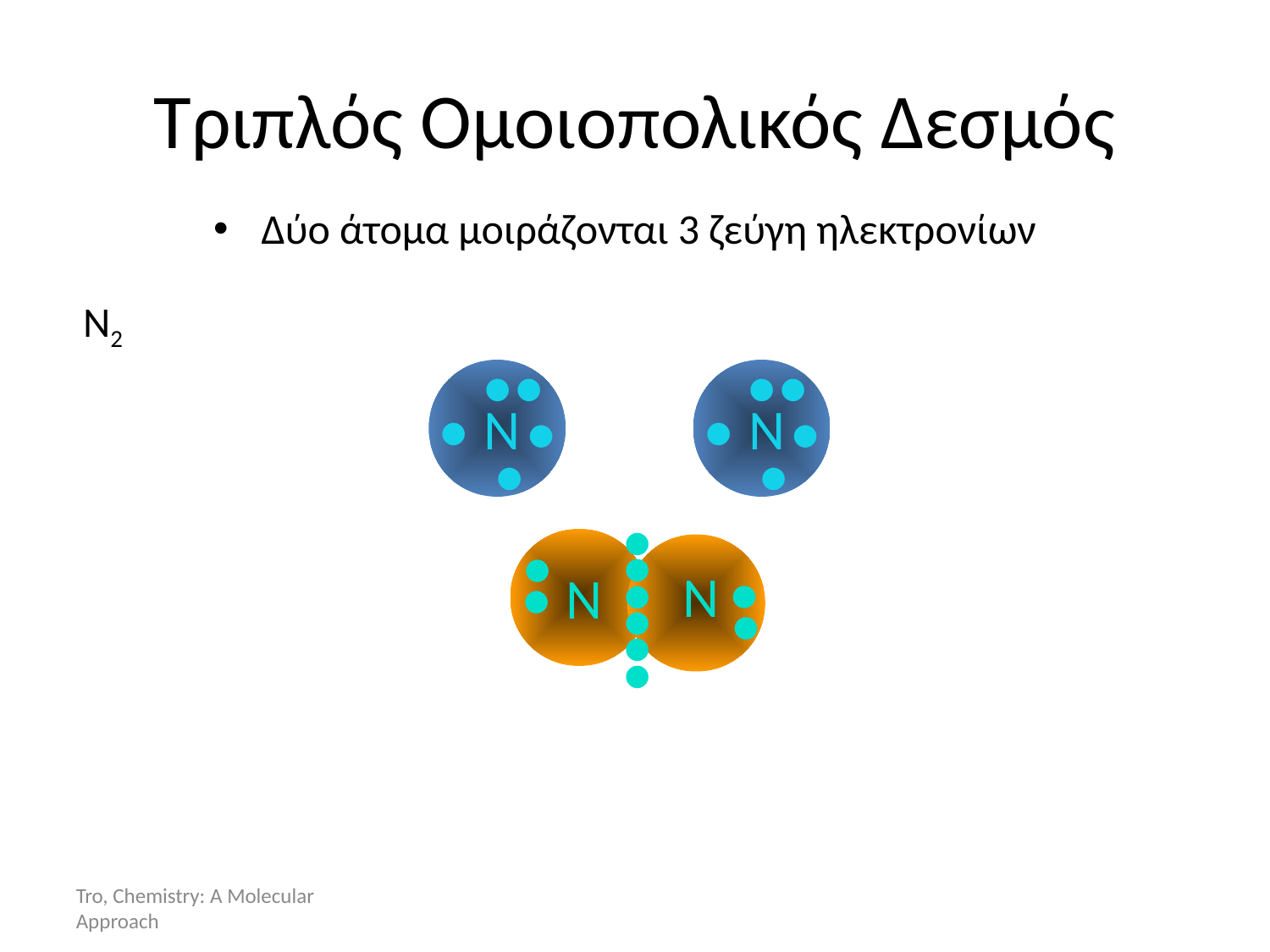

Τριπλός Ομοιοπολικός Δεσμός
Δύο άτομα μοιράζονται 3 ζεύγη ηλεκτρονίων
 Ν2
••

•
N
•
•
••

•
N
•
•

••
••
••
••
N
N
••
Tro, Chemistry: A Molecular Approach